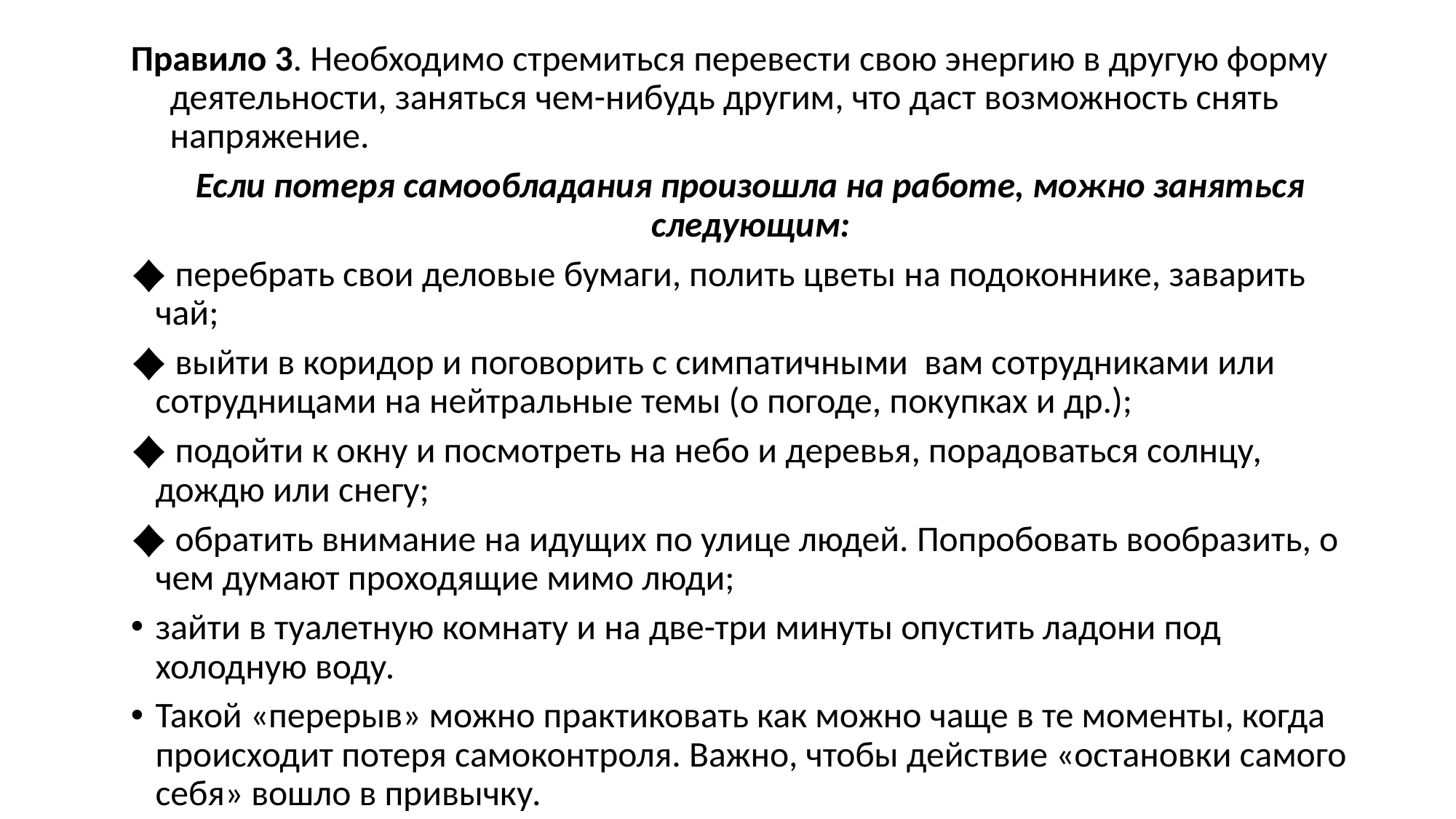

Правило 3. Необходимо стремиться перевести свою энергию в другую форму деятельности, заняться чем-нибудь другим, что даст возможность снять напряжение.
Если потеря самообладания произошла на работе, можно заняться следующим:
♦ перебрать свои деловые бумаги, полить цветы на подоконнике, заварить чай;
♦ выйти в коридор и поговорить с симпатичными  вам сотрудниками или сотрудницами на нейтральные темы (о погоде, покупках и др.);
♦ подойти к окну и посмотреть на небо и деревья, порадоваться солнцу, дождю или снегу;
♦ обратить внимание на идущих по улице людей. Попробовать вообразить, о чем думают проходящие мимо люди;
зайти в туалетную комнату и на две-три минуты опустить ладони под холодную воду.
Такой «перерыв» можно практиковать как можно чаще в те моменты, когда происходит потеря самоконтроля. Важно, чтобы действие «остановки самого себя» вошло в привычку.